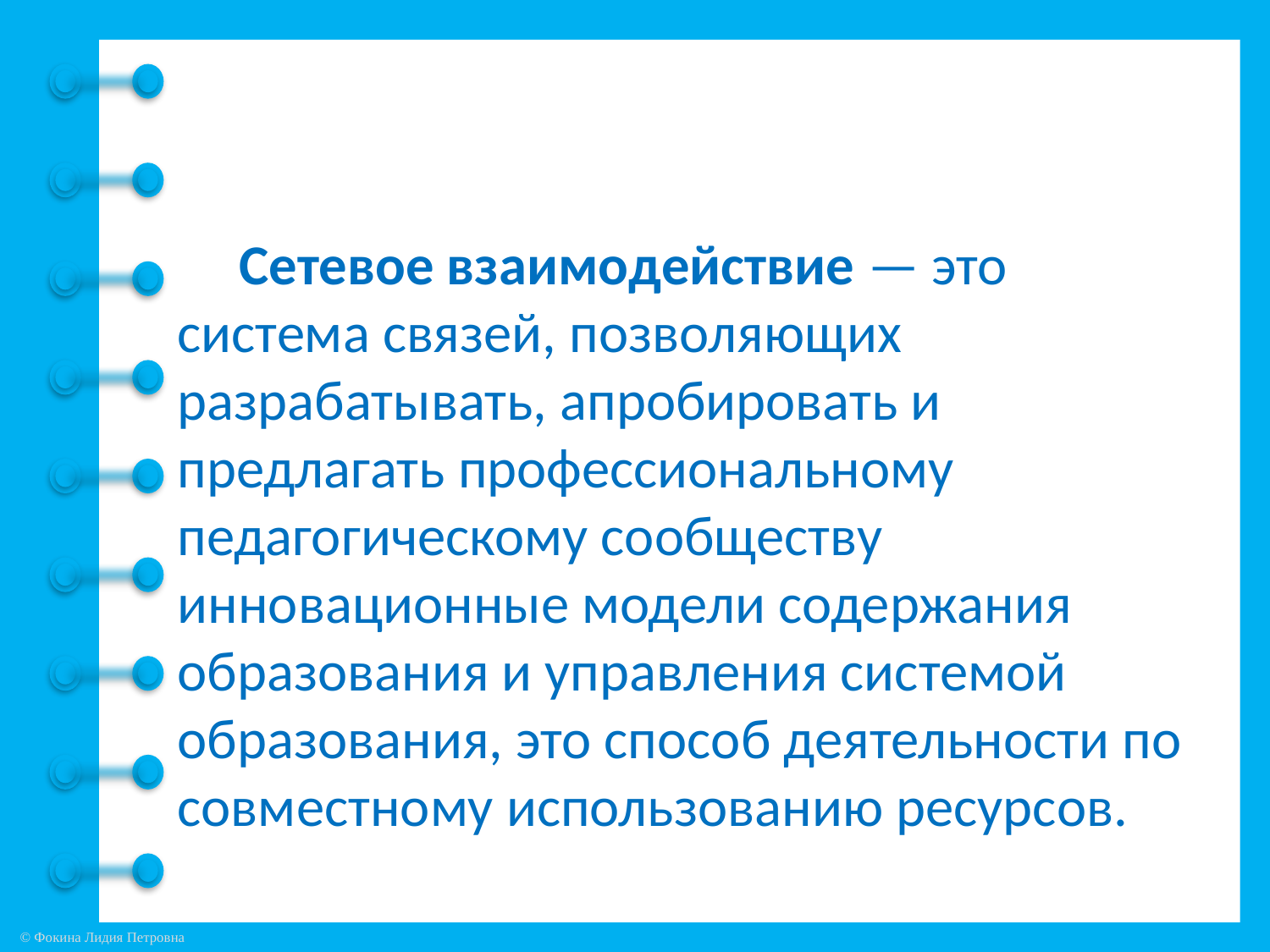

Сетевое взаимодействие — это система связей, позволяющих разрабатывать, апробировать и предлагать профессиональному педагогическому сообществу инновационные модели содержания образования и управления системой образования, это способ деятельности по совместному использованию ресурсов.